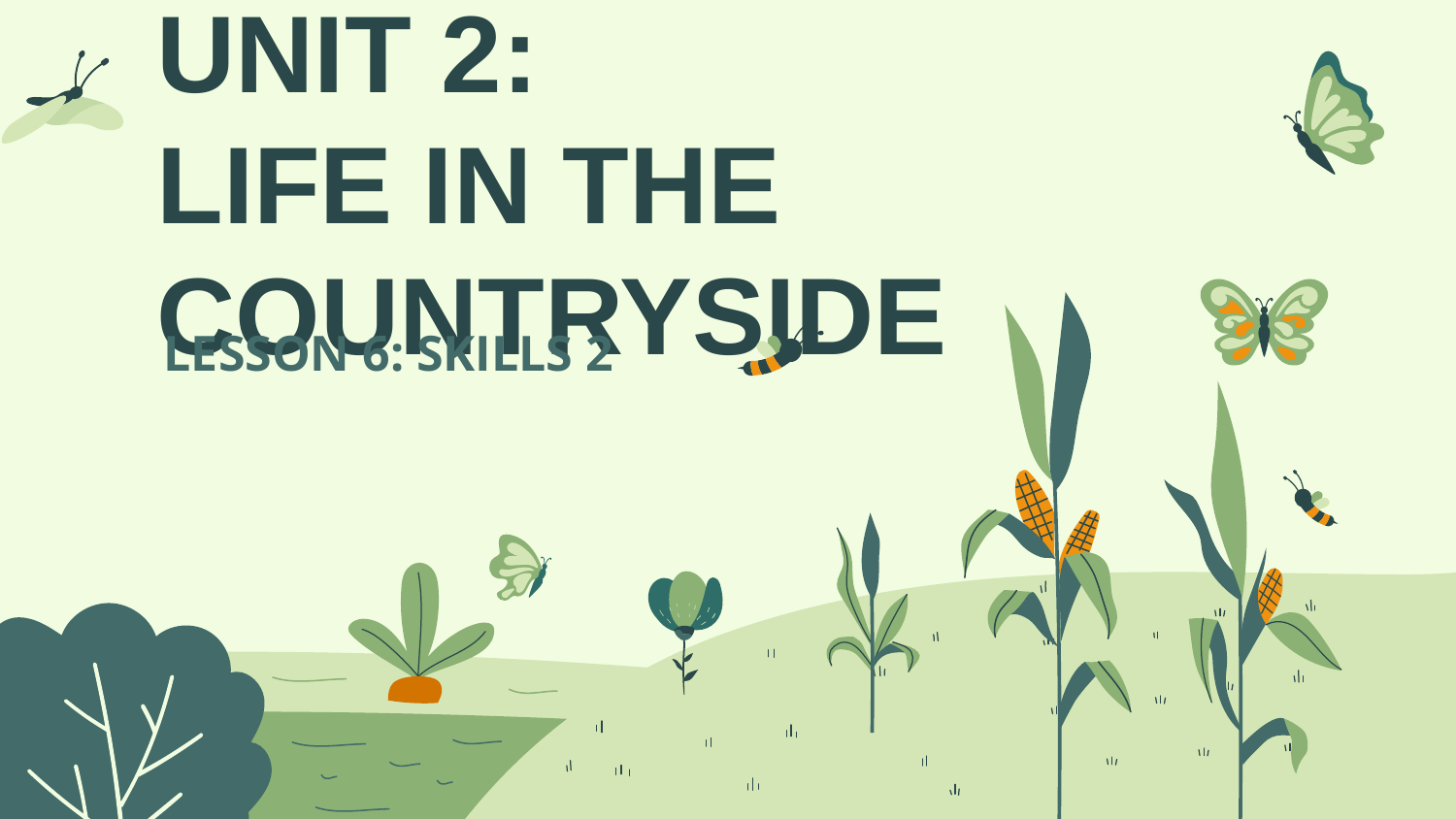

# UNIT 2: LIFE IN THE COUNTRYSIDE

LESSON 6: SKILLS 2